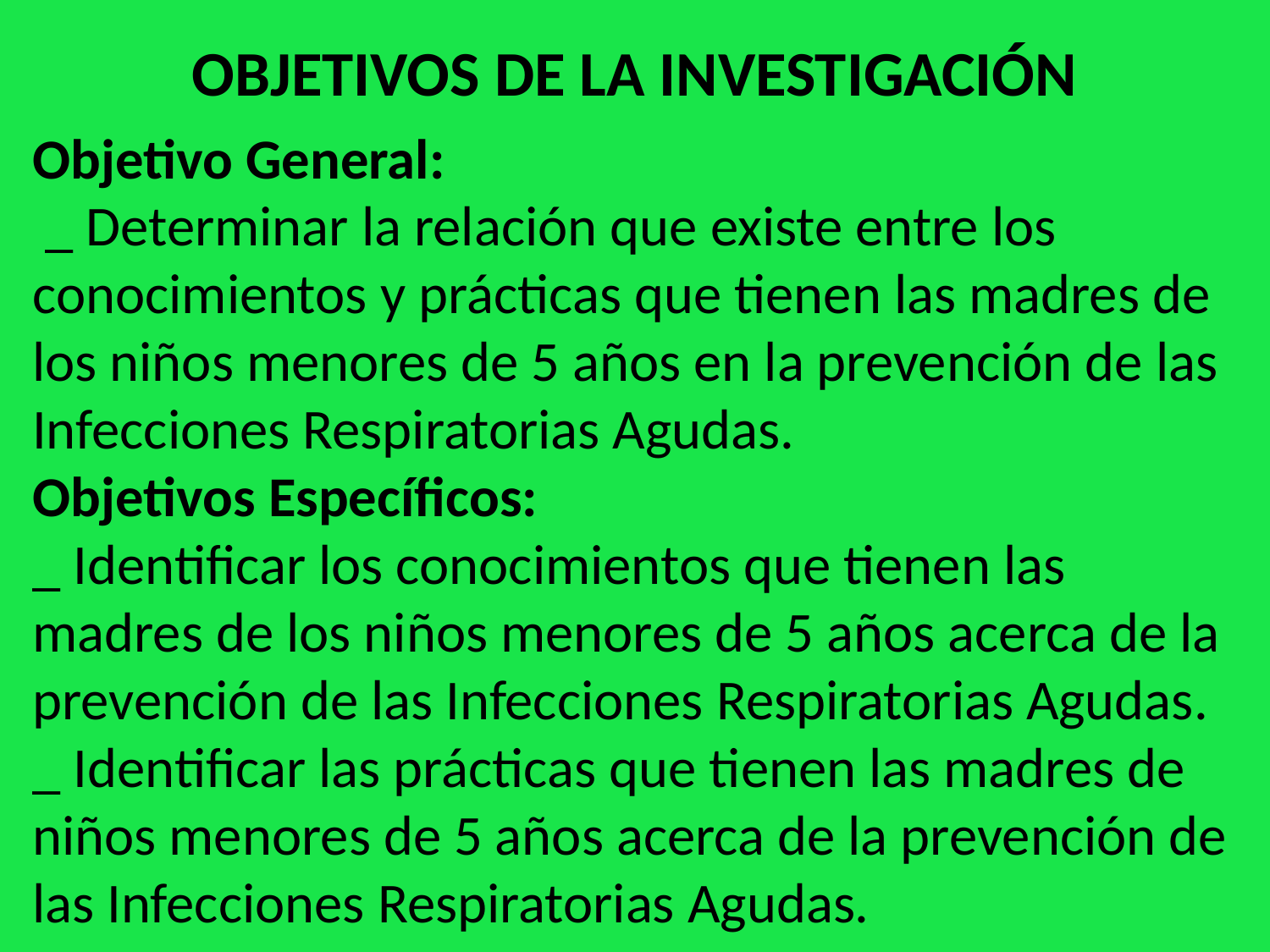

OBJETIVOS DE LA INVESTIGACIÓN
Objetivo General:
 _ Determinar la relación que existe entre los conocimientos y prácticas que tienen las madres de los niños menores de 5 años en la prevención de las Infecciones Respiratorias Agudas.
Objetivos Específicos:
_ Identificar los conocimientos que tienen las madres de los niños menores de 5 años acerca de la prevención de las Infecciones Respiratorias Agudas.
_ Identificar las prácticas que tienen las madres de niños menores de 5 años acerca de la prevención de las Infecciones Respiratorias Agudas.